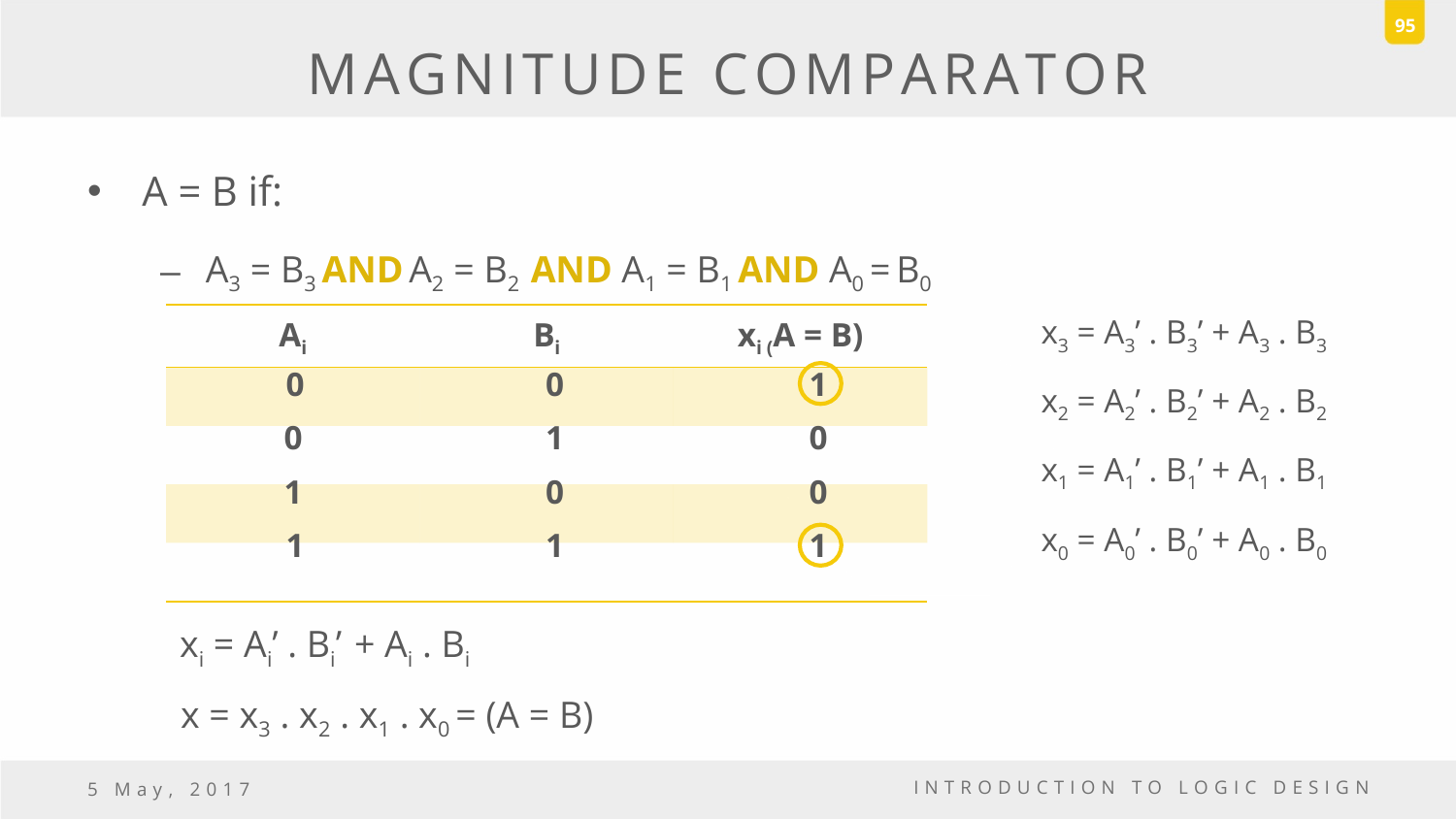

95
# MAGNITUDE COMPARATOR
A = B if:
A3 = B3 AND A2 = B2  AND A1 = B1 AND A0 = B0

| Ai | Bi | xi (A = B) |
| --- | --- | --- |
|  |  |  |
|  |  |  |
|  |  |  |
|  |  |  |
x3 = A3’ . B3’ + A3 . B3
0
0
1

x2 = A2’ . B2’ + A2 . B2
0
1
0
x1 = A1’ . B1’ + A1 . B1
1
0
0
x0 = A0’ . B0’ + A0 . B0
1
1
1

xi = Ai’ . Bi’
+ Ai . Bi
x = x3 . x2 . x1 . x0 = (A = B)
5 May, 2017
INTRODUCTION TO LOGIC DESIGN